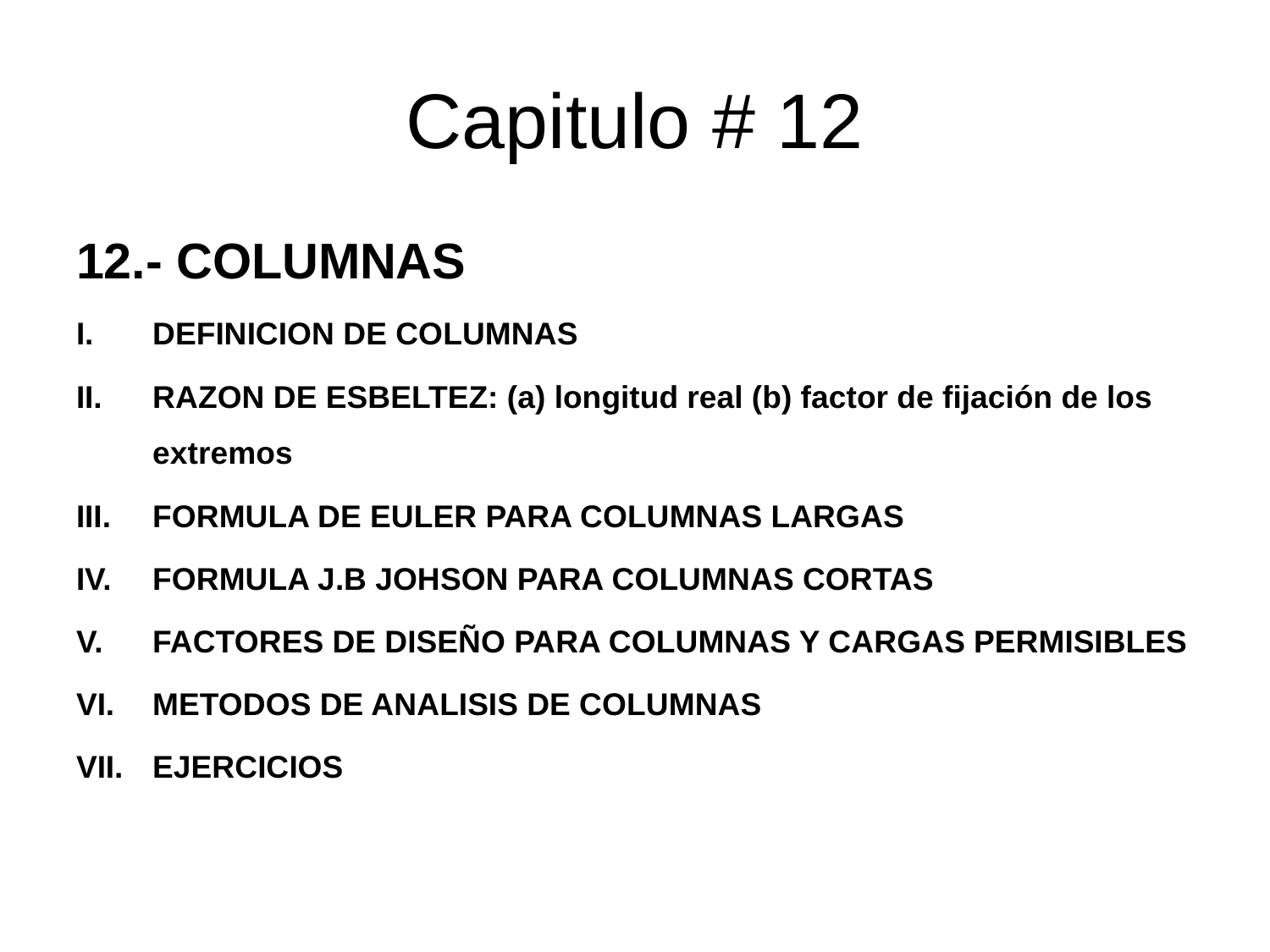

# Capitulo # 12
12.- COLUMNAS
DEFINICION DE COLUMNAS
RAZON DE ESBELTEZ: (a) longitud real (b) factor de fijación de los extremos
FORMULA DE EULER PARA COLUMNAS LARGAS
FORMULA J.B JOHSON PARA COLUMNAS CORTAS
FACTORES DE DISEÑO PARA COLUMNAS Y CARGAS PERMISIBLES
METODOS DE ANALISIS DE COLUMNAS
EJERCICIOS